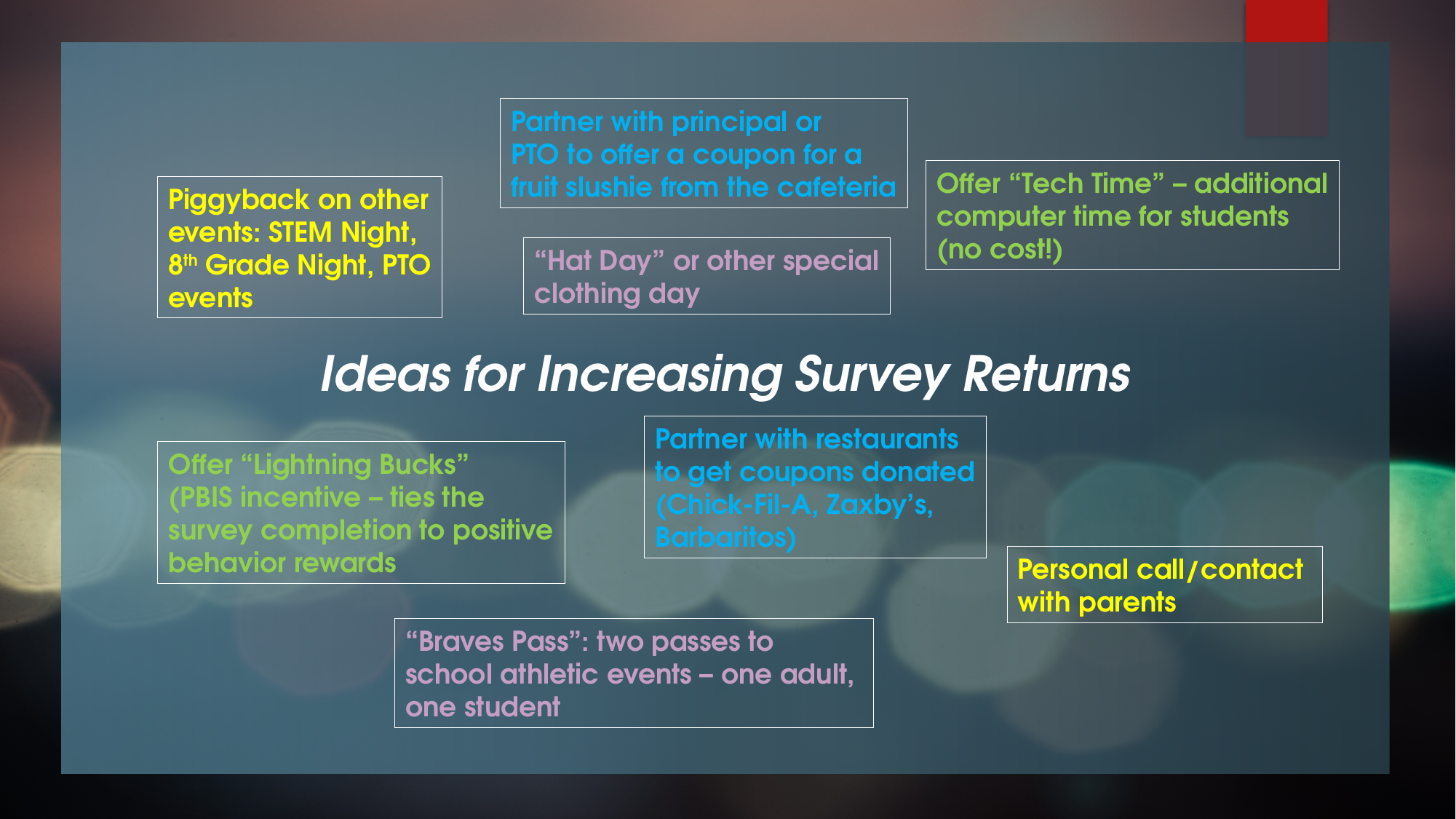

Partner with principal or
PTO to offer a coupon for a
fruit slushie from the cafeteria

Ideas for Increasing Survey Returns
Offer “Tech Time” – additional
computer time for students
(no cost!)
Piggyback on other
events: STEM Night,
8th Grade Night, PTO
events
“Hat Day” or other special
clothing day
Partner with restaurants
to get coupons donated
(Chick-Fil-A, Zaxby’s,
Barbaritos)
Offer “Lightning Bucks”
(PBIS incentive – ties the
survey completion to positive
behavior rewards
Personal call/contact
with parents
“Braves Pass”: two passes to
school athletic events – one adult,
one student